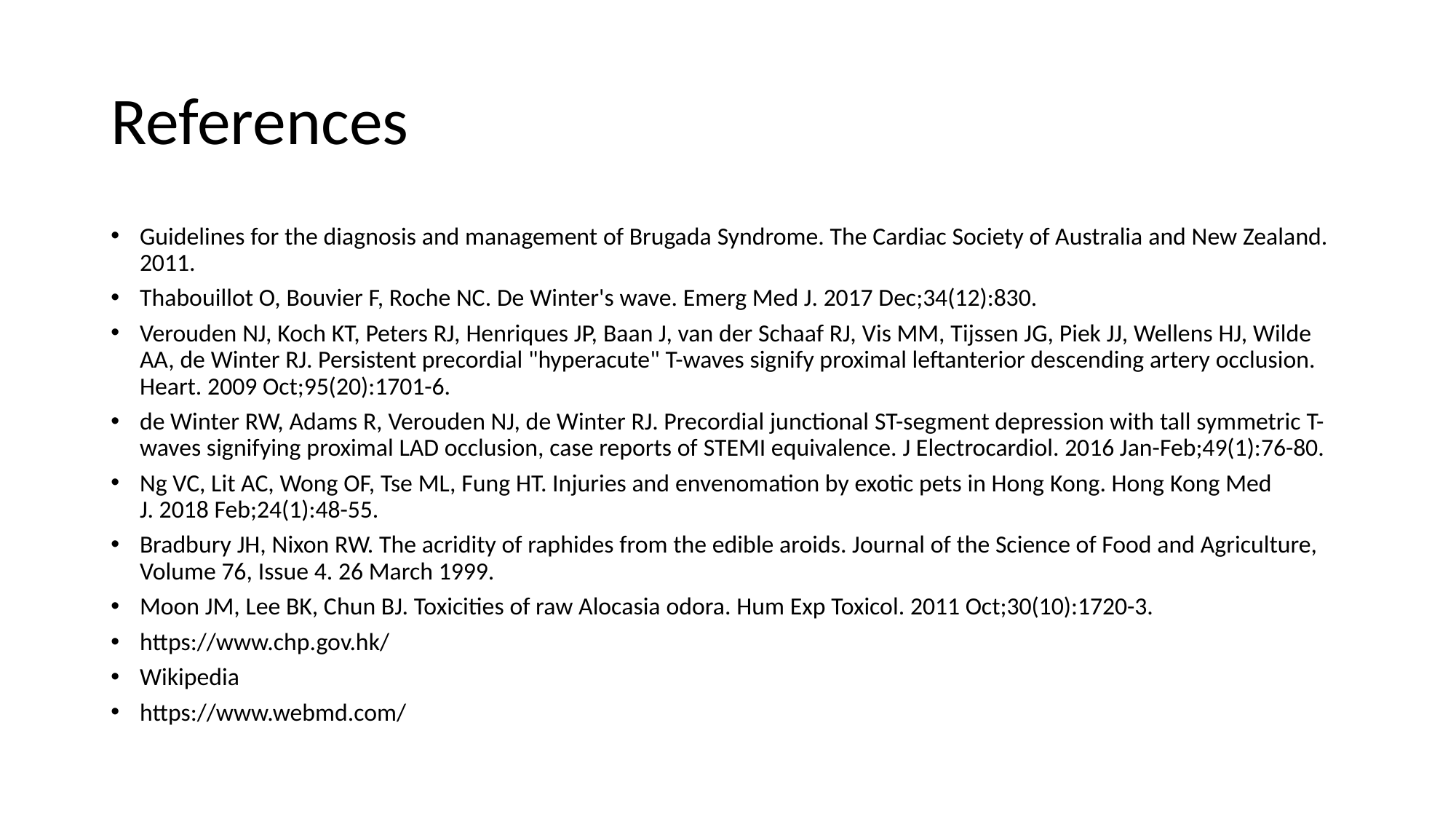

# References
Guidelines for the diagnosis and management of Brugada Syndrome. The Cardiac Society of Australia and New Zealand. 2011.
Thabouillot O, Bouvier F, Roche NC. De Winter's wave. Emerg Med J. 2017 Dec;34(12):830.
Verouden NJ, Koch KT, Peters RJ, Henriques JP, Baan J, van der Schaaf RJ, Vis MM, Tijssen JG, Piek JJ, Wellens HJ, Wilde AA, de Winter RJ. Persistent precordial "hyperacute" T-waves signify proximal leftanterior descending artery occlusion. Heart. 2009 Oct;95(20):1701-6.
de Winter RW, Adams R, Verouden NJ, de Winter RJ. Precordial junctional ST-segment depression with tall symmetric T-waves signifying proximal LAD occlusion, case reports of STEMI equivalence. J Electrocardiol. 2016 Jan-Feb;49(1):76-80.
Ng VC, Lit AC, Wong OF, Tse ML, Fung HT. Injuries and envenomation by exotic pets in Hong Kong. Hong Kong Med J. 2018 Feb;24(1):48-55.
Bradbury JH, Nixon RW. The acridity of raphides from the edible aroids. Journal of the Science of Food and Agriculture, Volume 76, Issue 4. 26 March 1999.
Moon JM, Lee BK, Chun BJ. Toxicities of raw Alocasia odora. Hum Exp Toxicol. 2011 Oct;30(10):1720-3.
https://www.chp.gov.hk/
Wikipedia
https://www.webmd.com/